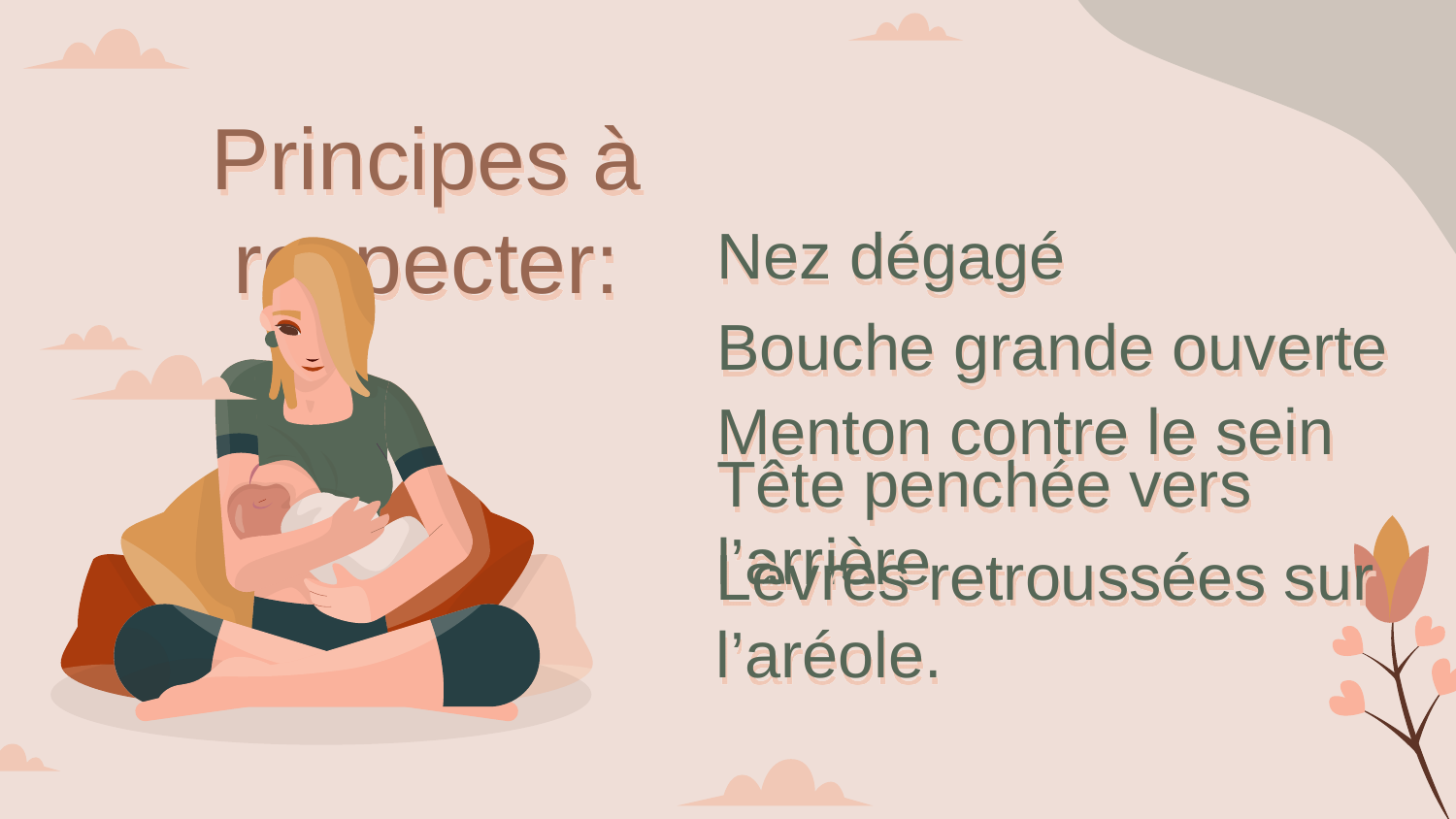

# Principes à respecter:
Nez dégagé

Bouche grande ouverte

Menton contre le sein
Tête penchée vers l’arrière
Lèvres retroussées sur l’aréole.